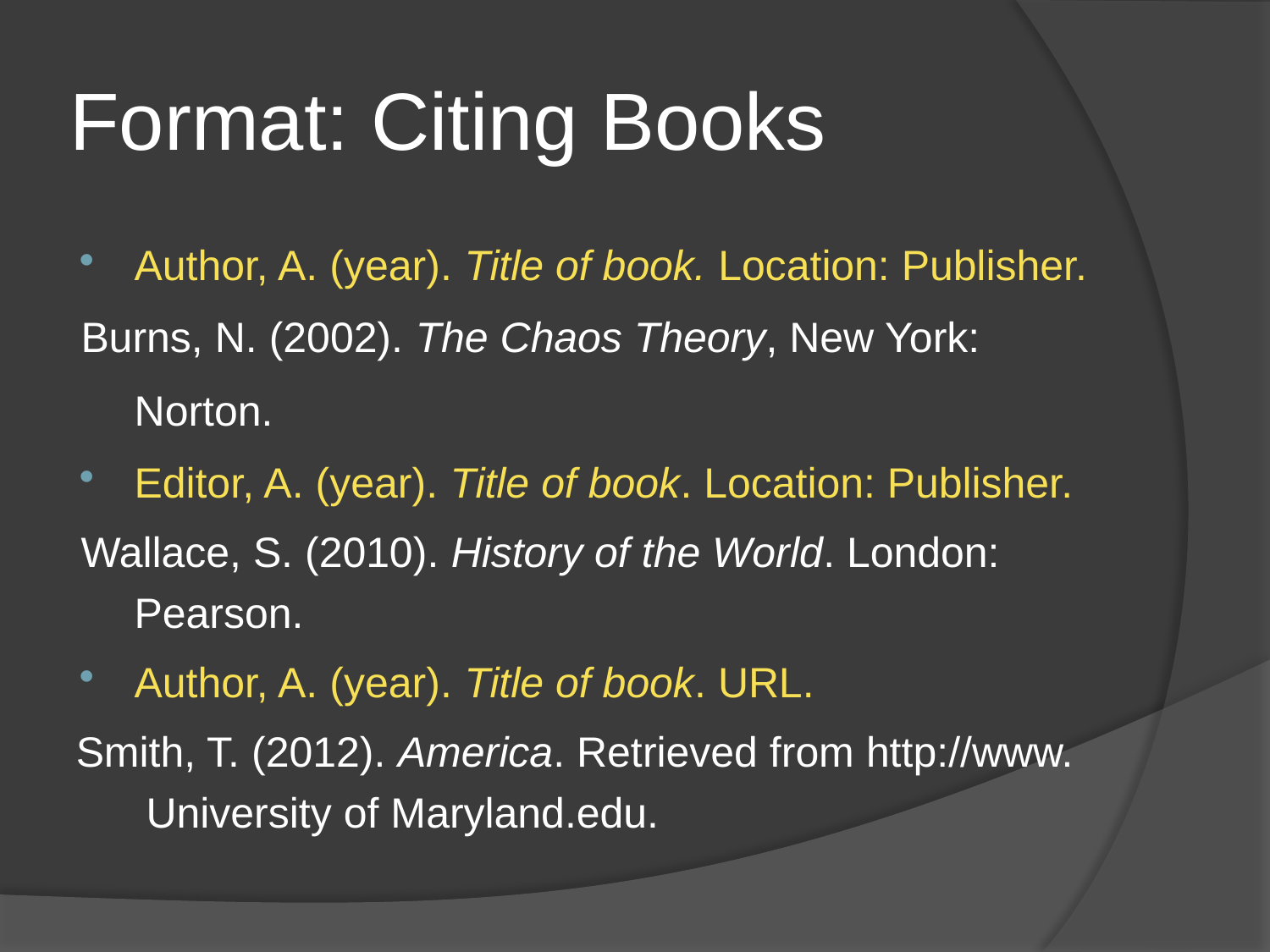

# Format: Citing Books
Author, A. (year). Title of book. Location: Publisher.
Burns, N. (2002). The Chaos Theory, New York: Norton.
Editor, A. (year). Title of book. Location: Publisher.
Wallace, S. (2010). History of the World. London: Pearson.
Author, A. (year). Title of book. URL.
Smith, T. (2012). America. Retrieved from http://www.   University of Maryland.edu.